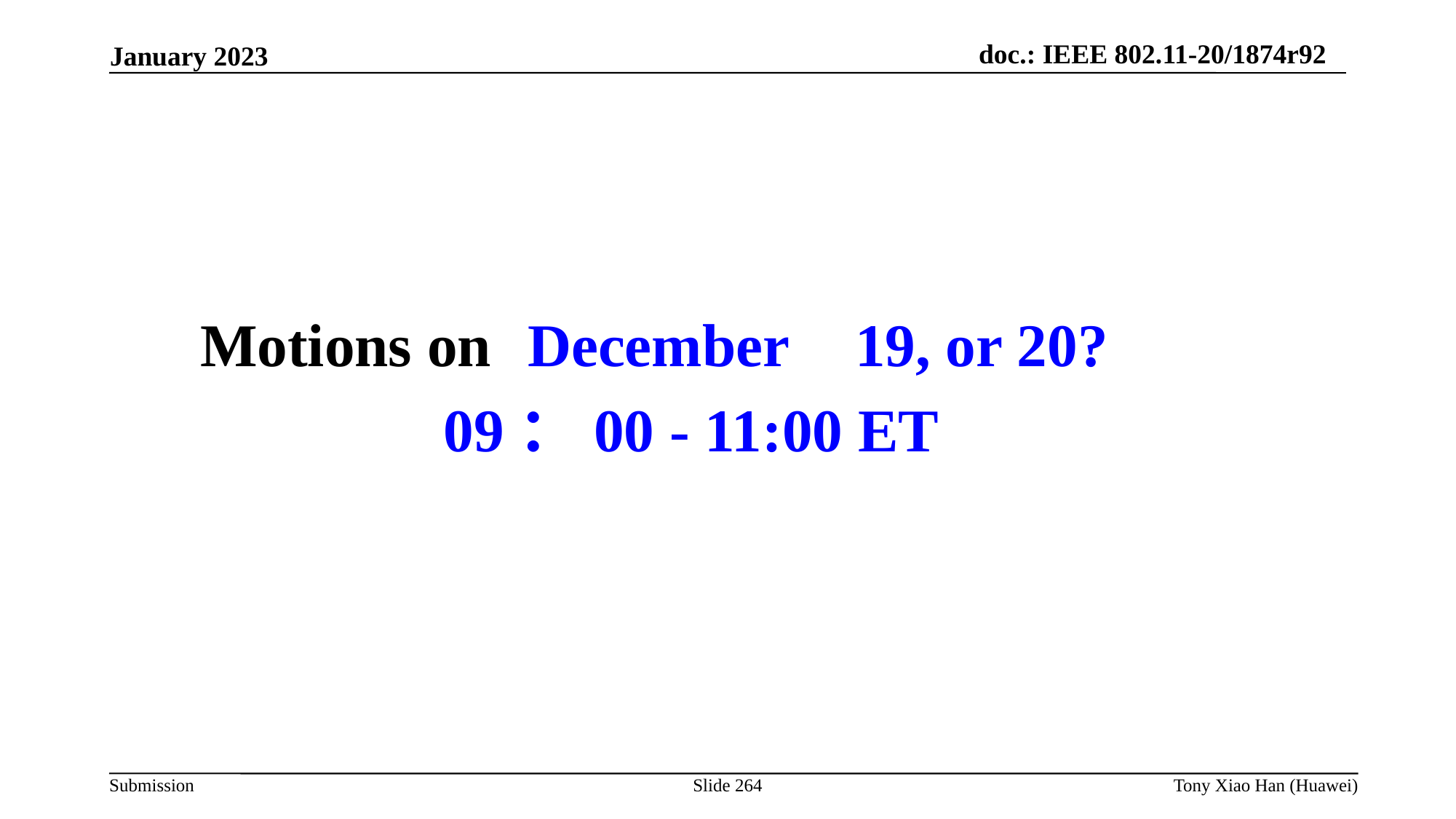

Motions on 	December	19, or 20?
09：00 - 11:00 ET